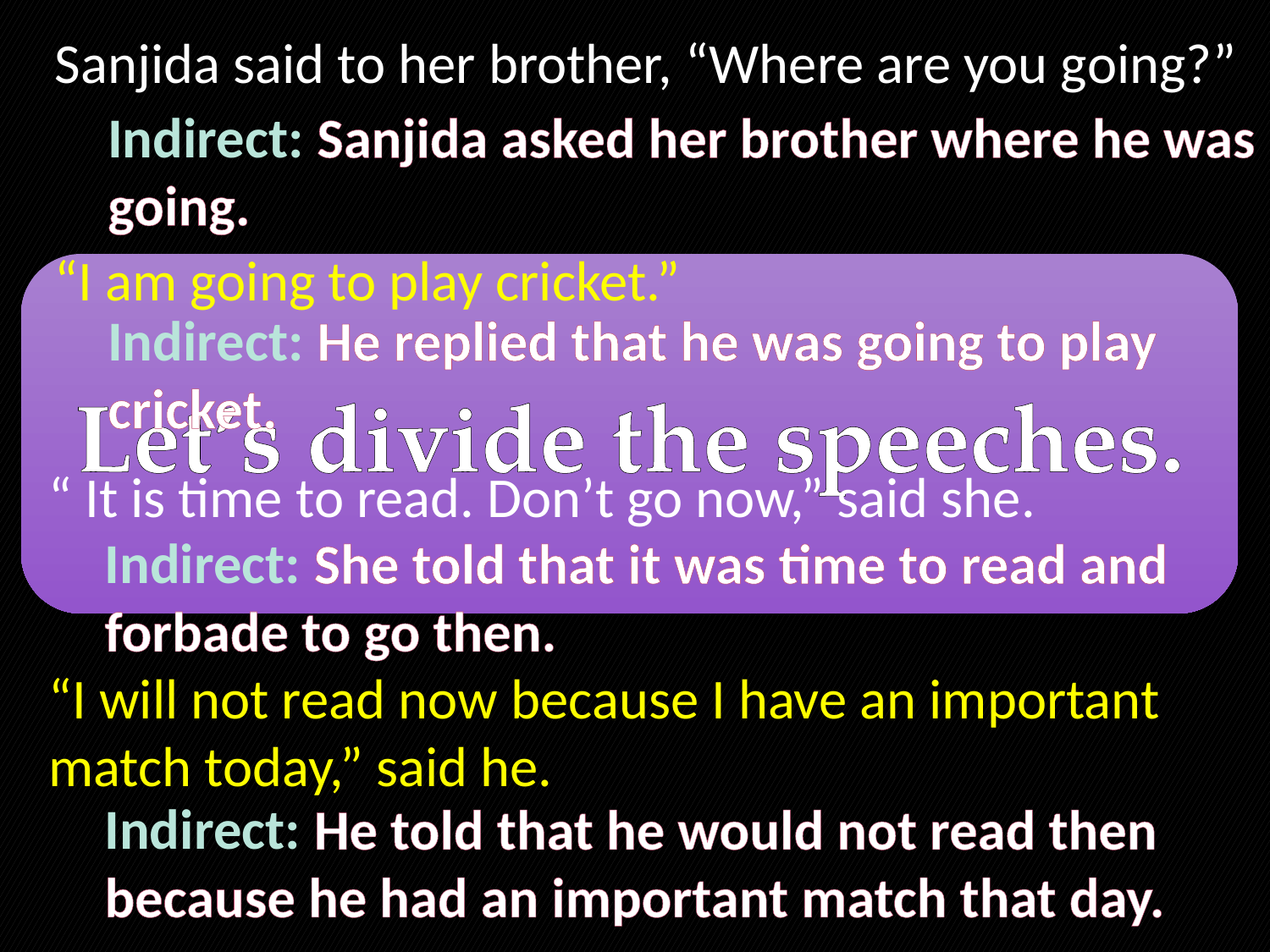

Sanjida said to her brother, “Where are you going?”
Indirect: Sanjida asked her brother where he was going.
“I am going to play cricket.”
Let’s divide the speeches.
Indirect: He replied that he was going to play cricket.
“ It is time to read. Don’t go now,” said she.
Indirect: She told that it was time to read and forbade to go then.
“I will not read now because I have an important match today,” said he.
Indirect: He told that he would not read then because he had an important match that day.